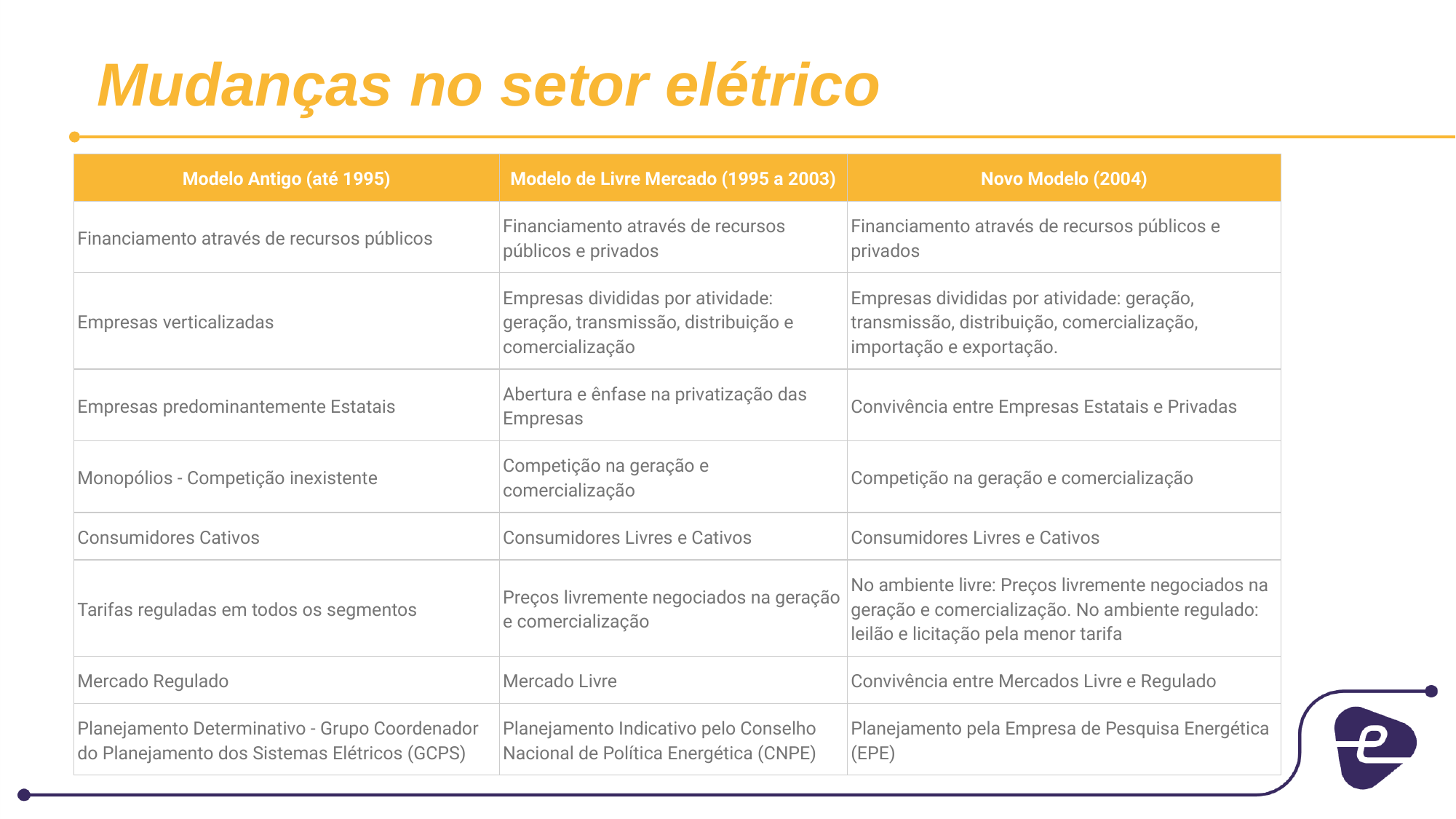

# Mudanças no setor elétrico
| Modelo Antigo (até 1995) | Modelo de Livre Mercado (1995 a 2003) | Novo Modelo (2004) |
| --- | --- | --- |
| Financiamento através de recursos públicos | Financiamento através de recursos públicos e privados | Financiamento através de recursos públicos e privados |
| Empresas verticalizadas | Empresas divididas por atividade: geração, transmissão, distribuição e comercialização | Empresas divididas por atividade: geração, transmissão, distribuição, comercialização, importação e exportação. |
| Empresas predominantemente Estatais | Abertura e ênfase na privatização das Empresas | Convivência entre Empresas Estatais e Privadas |
| Monopólios - Competição inexistente | Competição na geração e comercialização | Competição na geração e comercialização |
| Consumidores Cativos | Consumidores Livres e Cativos | Consumidores Livres e Cativos |
| Tarifas reguladas em todos os segmentos | Preços livremente negociados na geração e comercialização | No ambiente livre: Preços livremente negociados na geração e comercialização. No ambiente regulado: leilão e licitação pela menor tarifa |
| Mercado Regulado | Mercado Livre | Convivência entre Mercados Livre e Regulado |
| Planejamento Determinativo - Grupo Coordenador do Planejamento dos Sistemas Elétricos (GCPS) | Planejamento Indicativo pelo Conselho Nacional de Política Energética (CNPE) | Planejamento pela Empresa de Pesquisa Energética (EPE) |